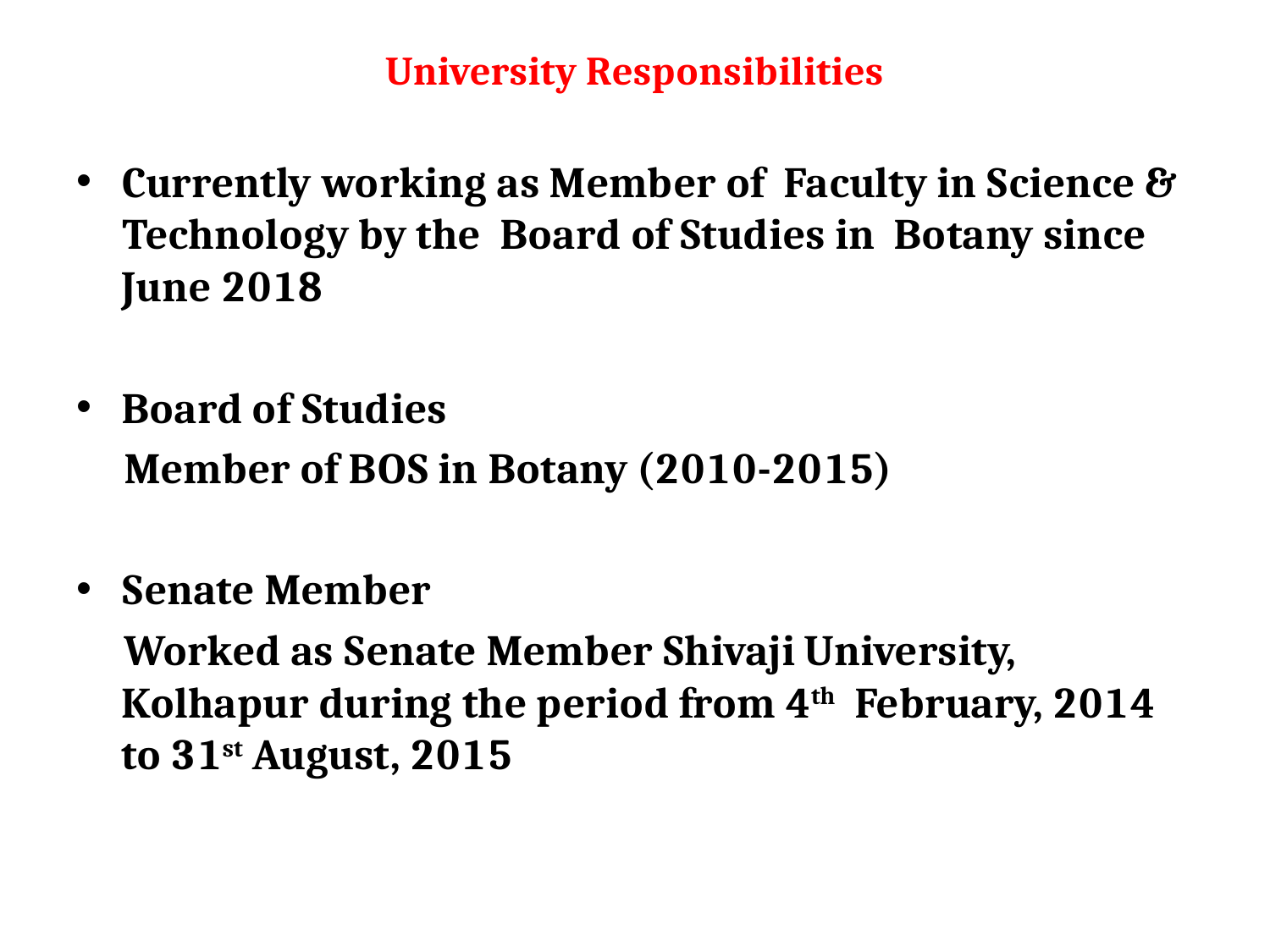

# University Responsibilities
Currently working as Member of  Faculty in Science & Technology by the  Board of Studies in  Botany since June 2018

Board of Studies
     Member of BOS in Botany (2010-2015)

Senate Member
     Worked as Senate Member Shivaji University, Kolhapur during the period from 4th  February, 2014 to 31st August, 2015